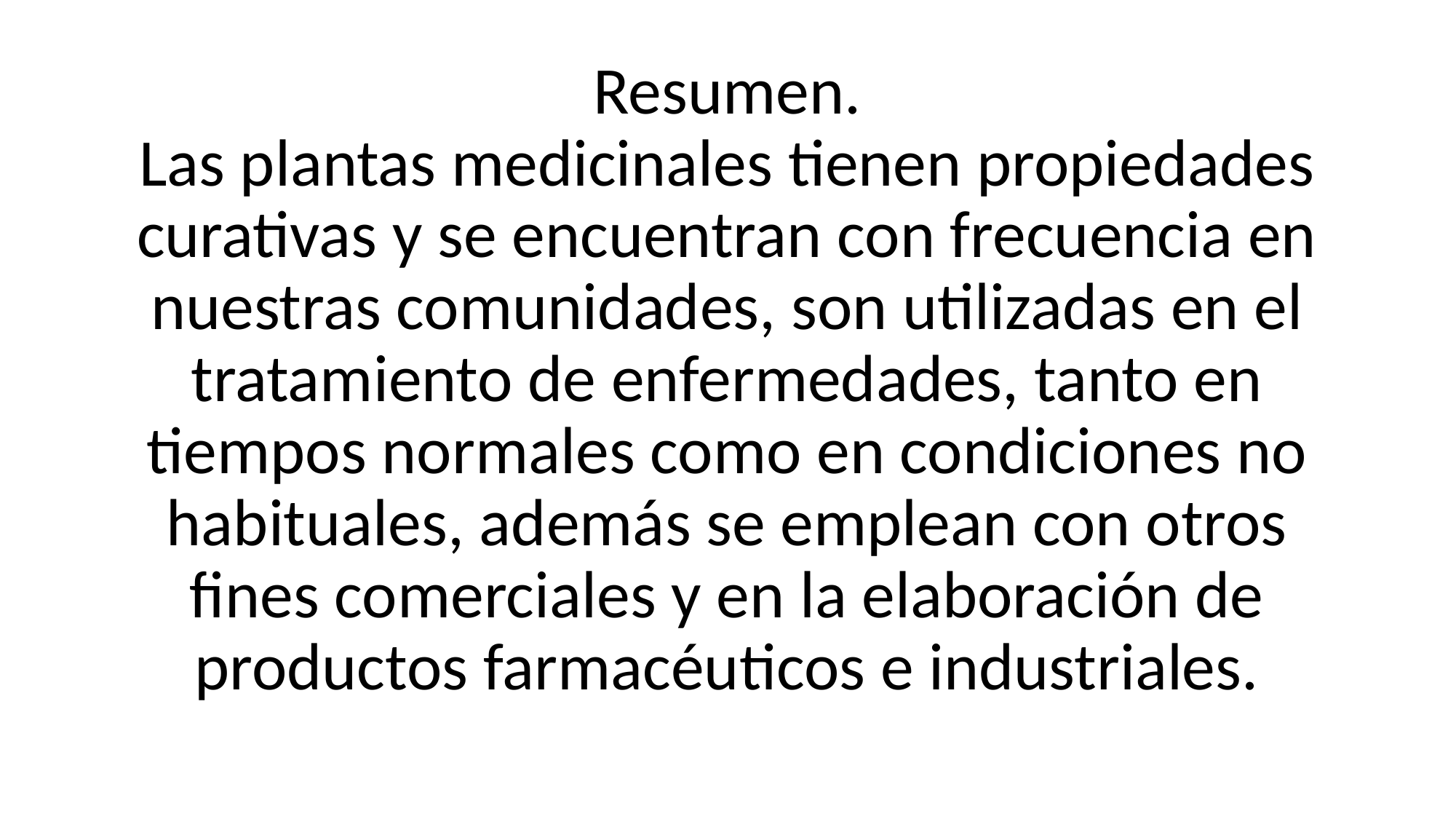

# Resumen. Las plantas medicinales tienen propiedades curativas y se encuentran con frecuencia en nuestras comunidades, son utilizadas en el tratamiento de enfermedades, tanto en tiempos normales como en condiciones no habituales, además se emplean con otros fines comerciales y en la elaboración de productos farmacéuticos e industriales.